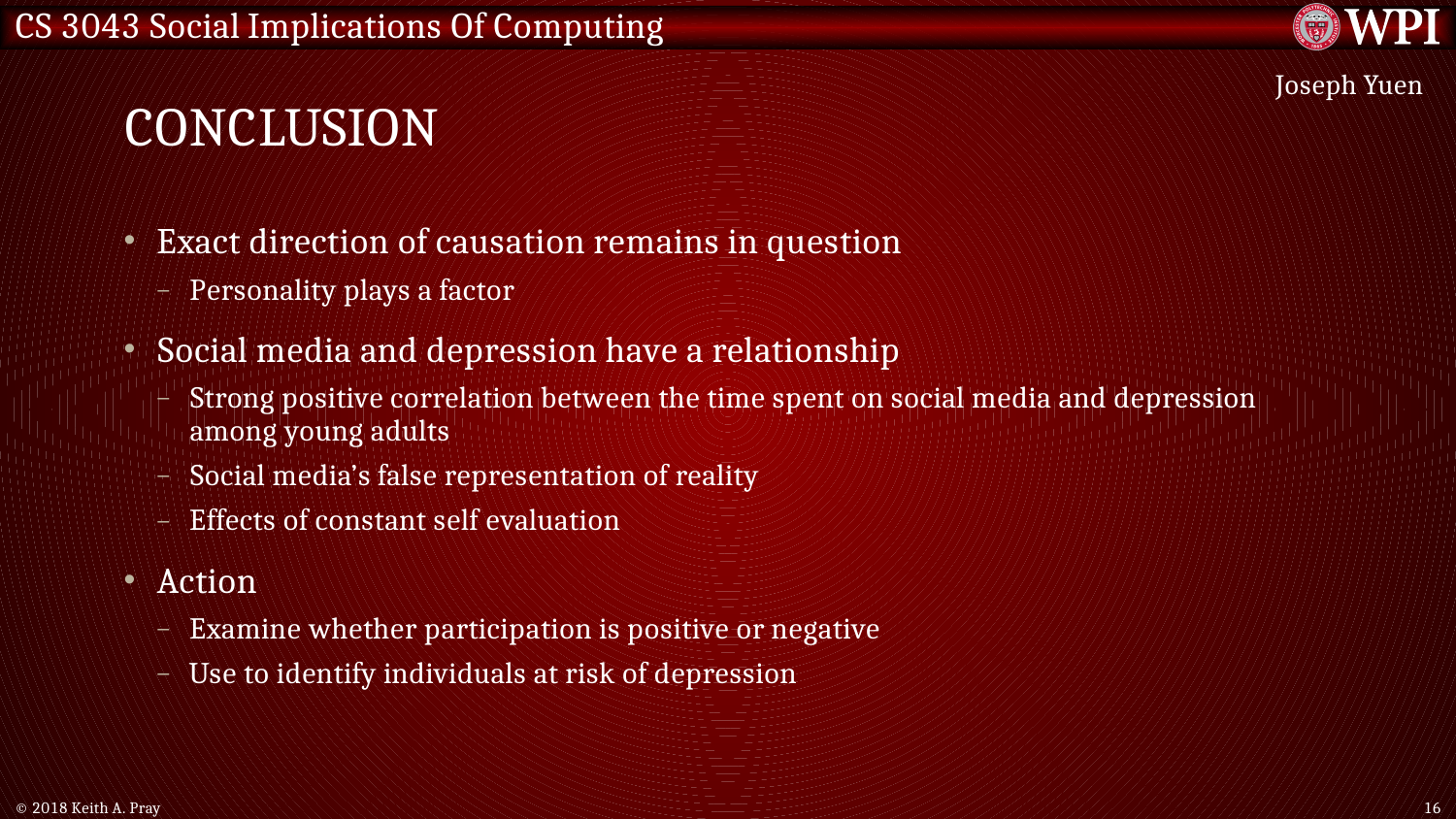

# Conclusion
Joseph Yuen
Exact direction of causation remains in question
Personality plays a factor
Social media and depression have a relationship
Strong positive correlation between the time spent on social media and depression among young adults
Social media’s false representation of reality
Effects of constant self evaluation
Action
Examine whether participation is positive or negative
Use to identify individuals at risk of depression

© 2018 Keith A. Pray
16